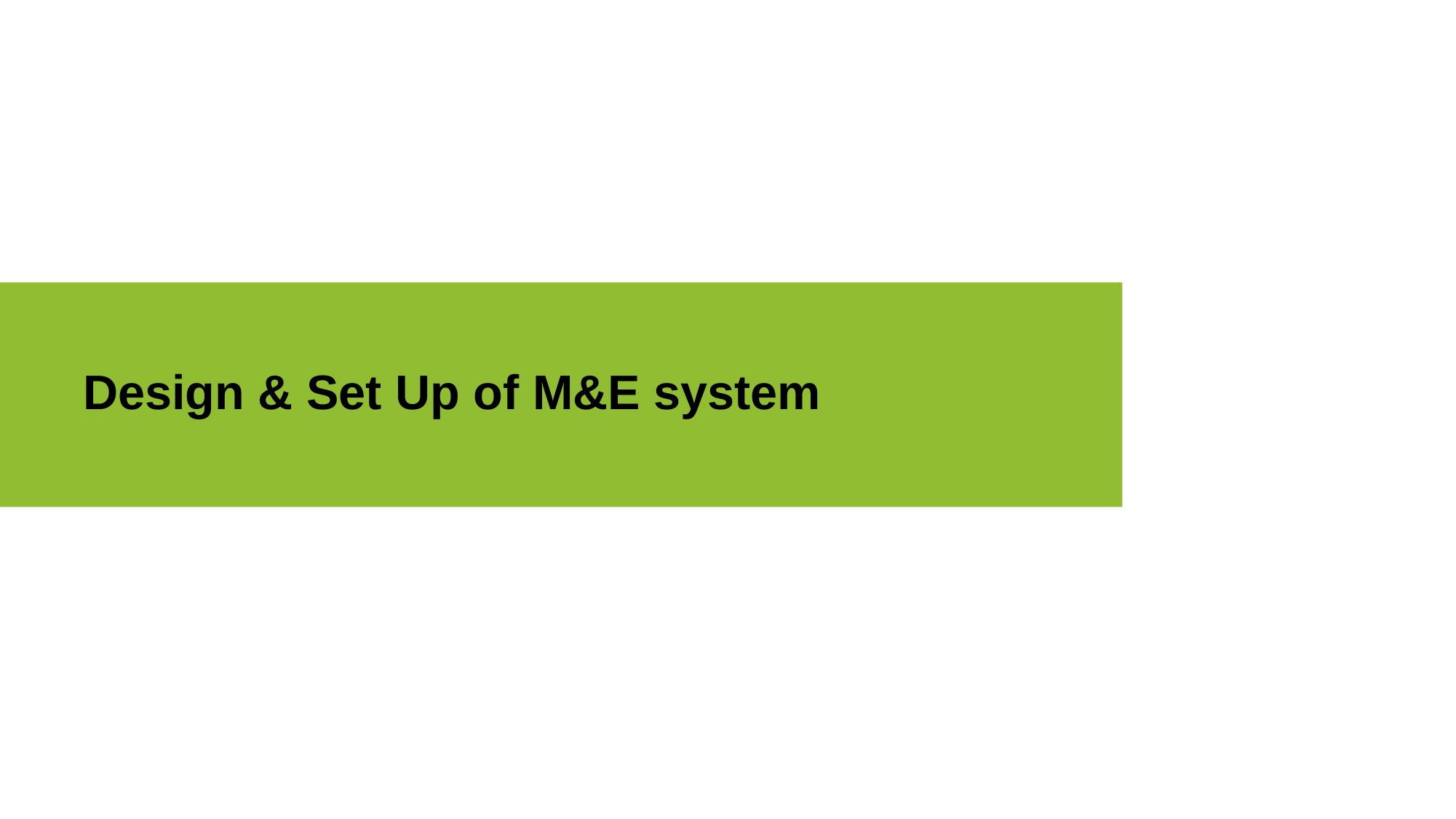

# Design & Set Up of M&E system